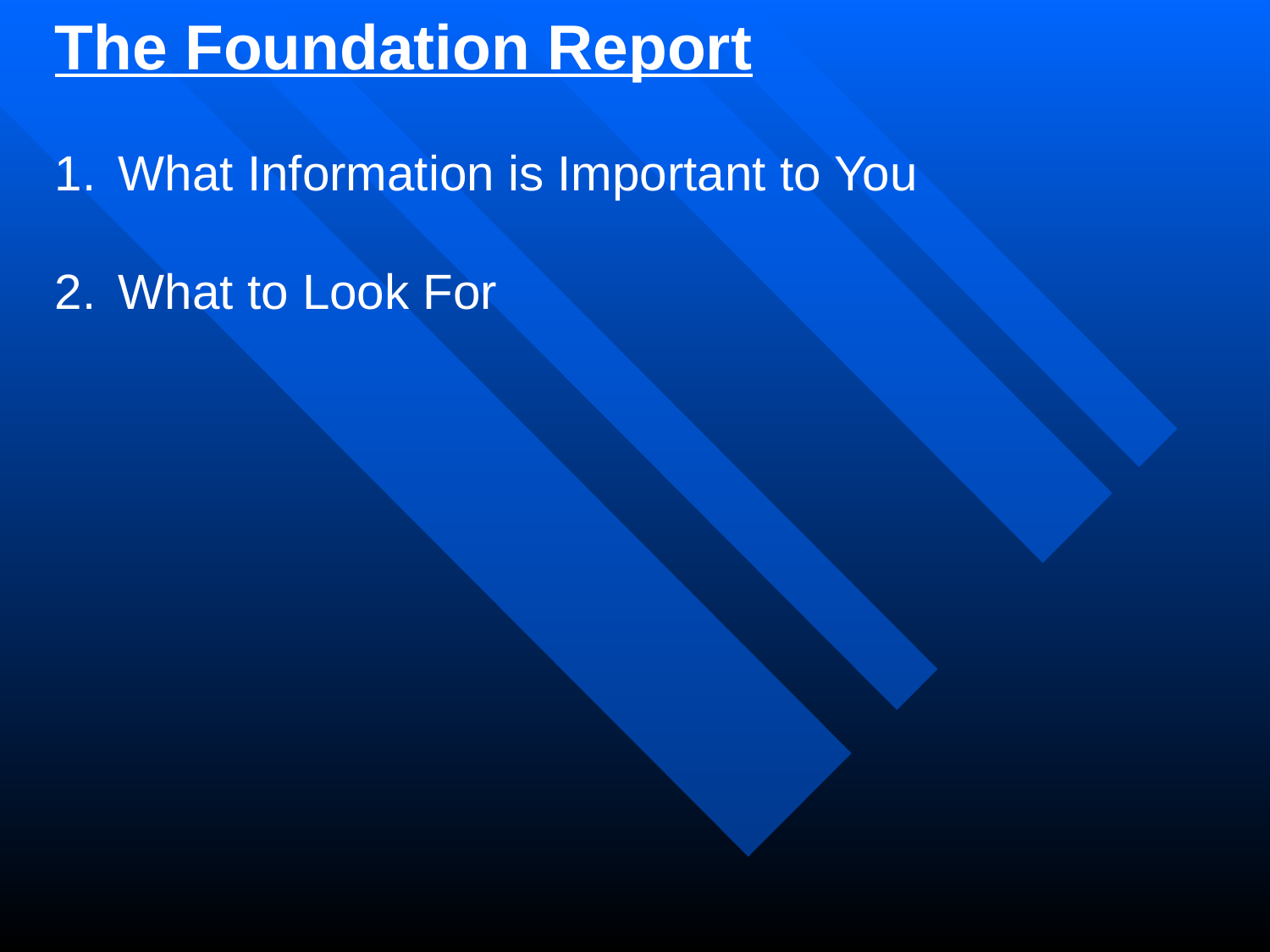

The Foundation Report

What Information is Important to You

What to Look For